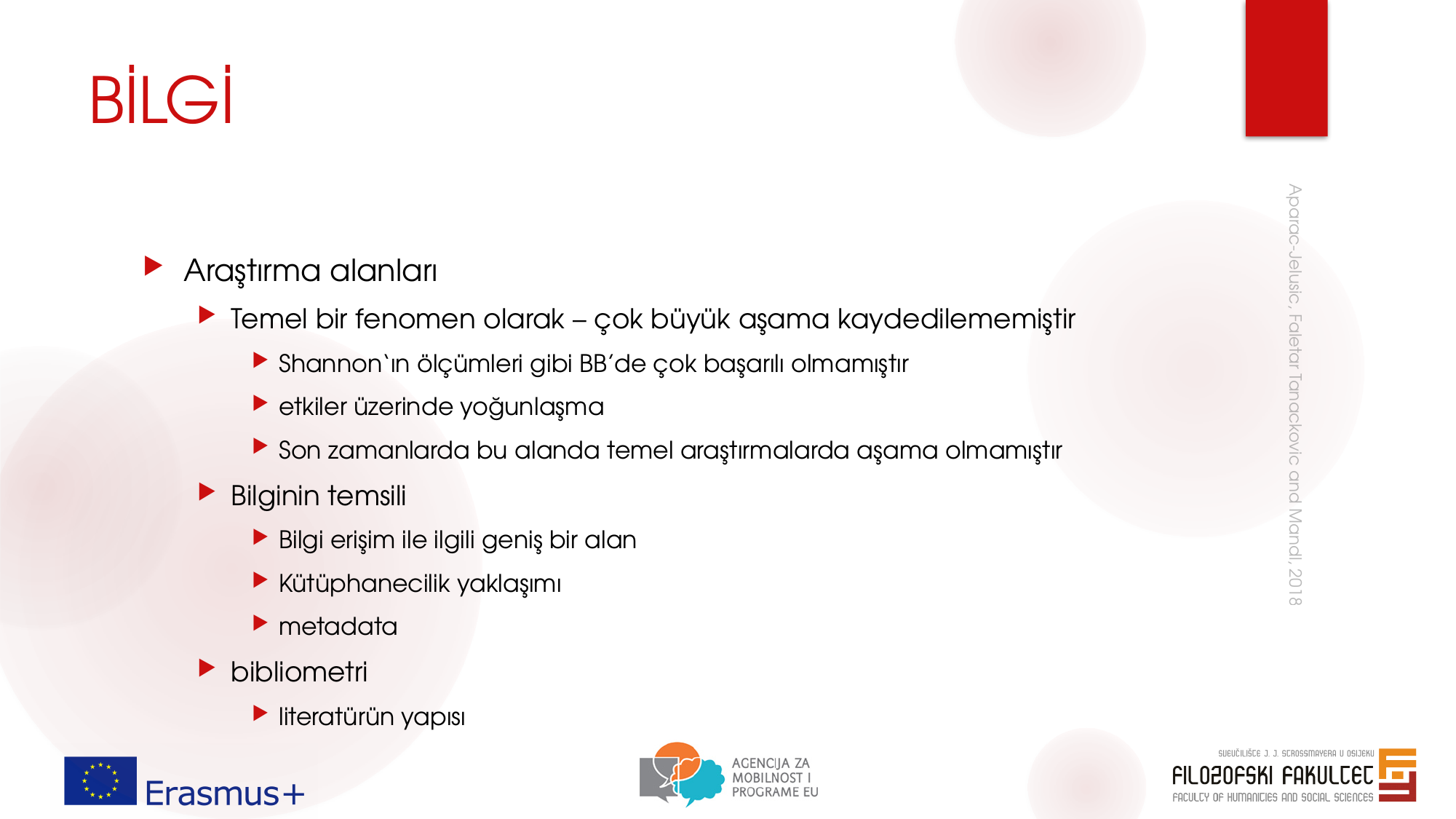

# BİLGİ
Araştırma alanları
Temel bir fenomen olarak – çok büyük aşama kaydedilememiştir
Shannon‘ın ölçümleri gibi BB’de çok başarılı olmamıştır
etkiler üzerinde yoğunlaşma
Son zamanlarda bu alanda temel araştırmalarda aşama olmamıştır
Bilginin temsili
Bilgi erişim ile ilgili geniş bir alan
Kütüphanecilik yaklaşımı
metadata
bibliometri
literatürün yapısı
Aparac-Jelusic, Faletar Tanackovic and Mandl, 2018